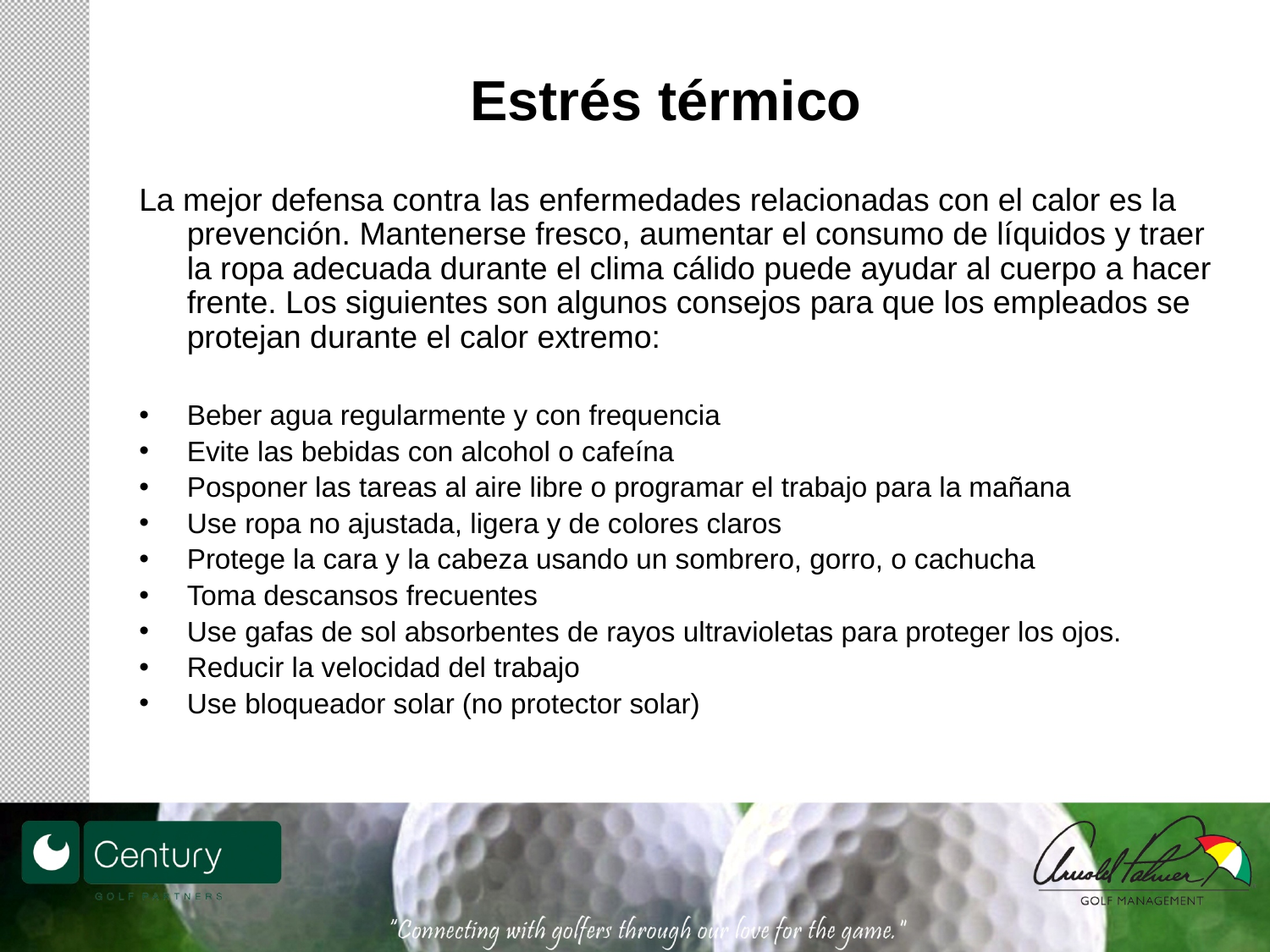

# Estrés térmico

La mejor defensa contra las enfermedades relacionadas con el calor es la prevención. Mantenerse fresco, aumentar el consumo de líquidos y traer la ropa adecuada durante el clima cálido puede ayudar al cuerpo a hacer frente. Los siguientes son algunos consejos para que los empleados se protejan durante el calor extremo:

Beber agua regularmente y con frequencia
Evite las bebidas con alcohol o cafeína
Posponer las tareas al aire libre o programar el trabajo para la mañana
Use ropa no ajustada, ligera y de colores claros
Protege la cara y la cabeza usando un sombrero, gorro, o cachucha
Toma descansos frecuentes
Use gafas de sol absorbentes de rayos ultravioletas para proteger los ojos.
Reducir la velocidad del trabajo
Use bloqueador solar (no protector solar)